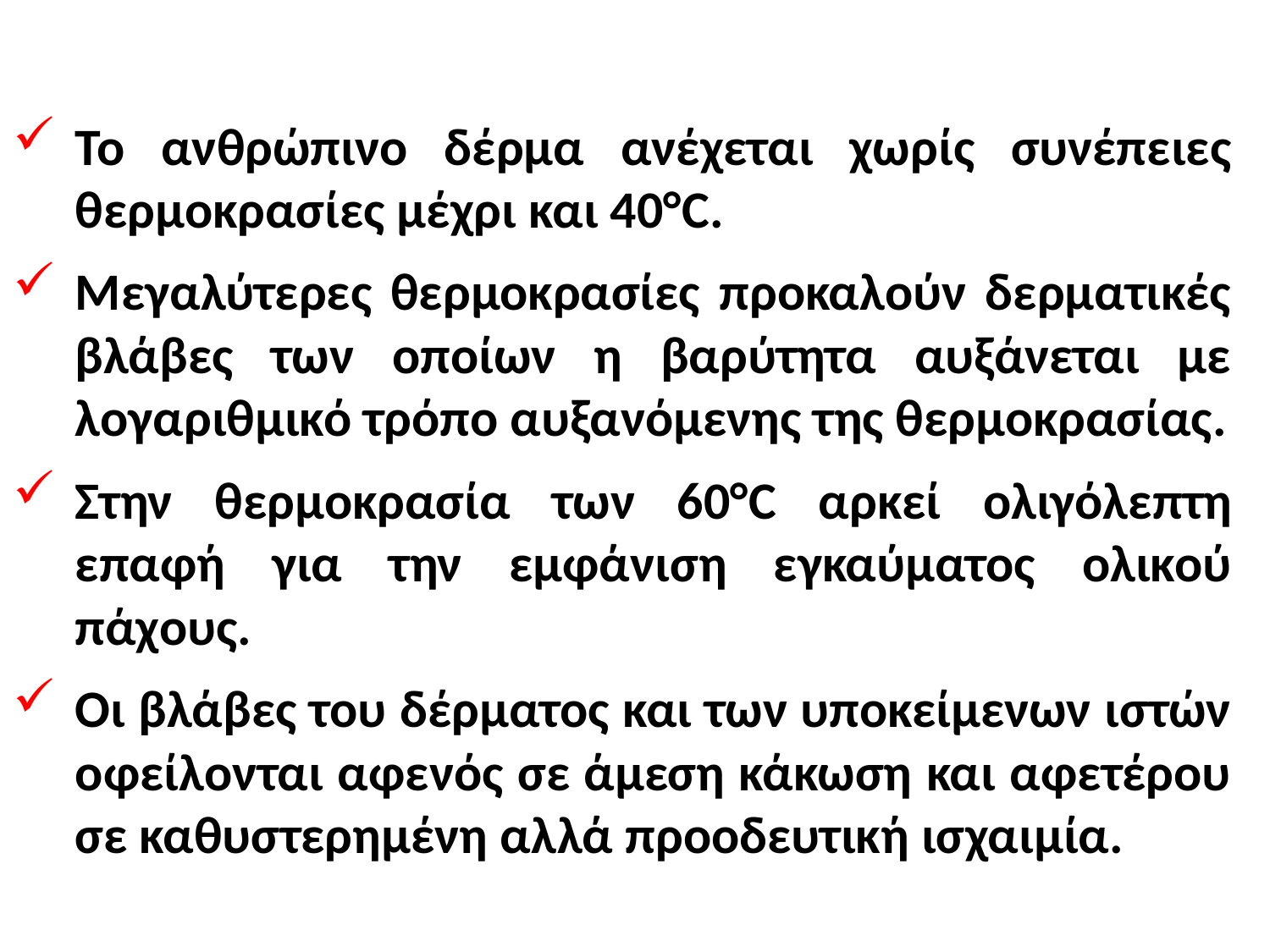

To ανθρώπινο δέρμα ανέχεται χωρίς συνέπειες θερμοκρασίες μέχρι και 40°C.
Μεγαλύτερες θερμοκρασίες προκαλούν δερματικές βλάβες των οποίων η βαρύτητα αυξάνεται με λογαριθμικό τρόπο αυξανόμενης της θερμοκρασίας.
Στην θερμοκρασία των 60°C αρκεί ολιγόλεπτη επαφή για την εμφάνιση εγκαύματος ολικού πάχους.
Οι βλάβες του δέρματος και των υποκείμενων ιστών οφείλονται αφενός σε άμεση κάκωση και αφετέρου σε καθυστερημένη αλλά προοδευτική ισχαιμία.